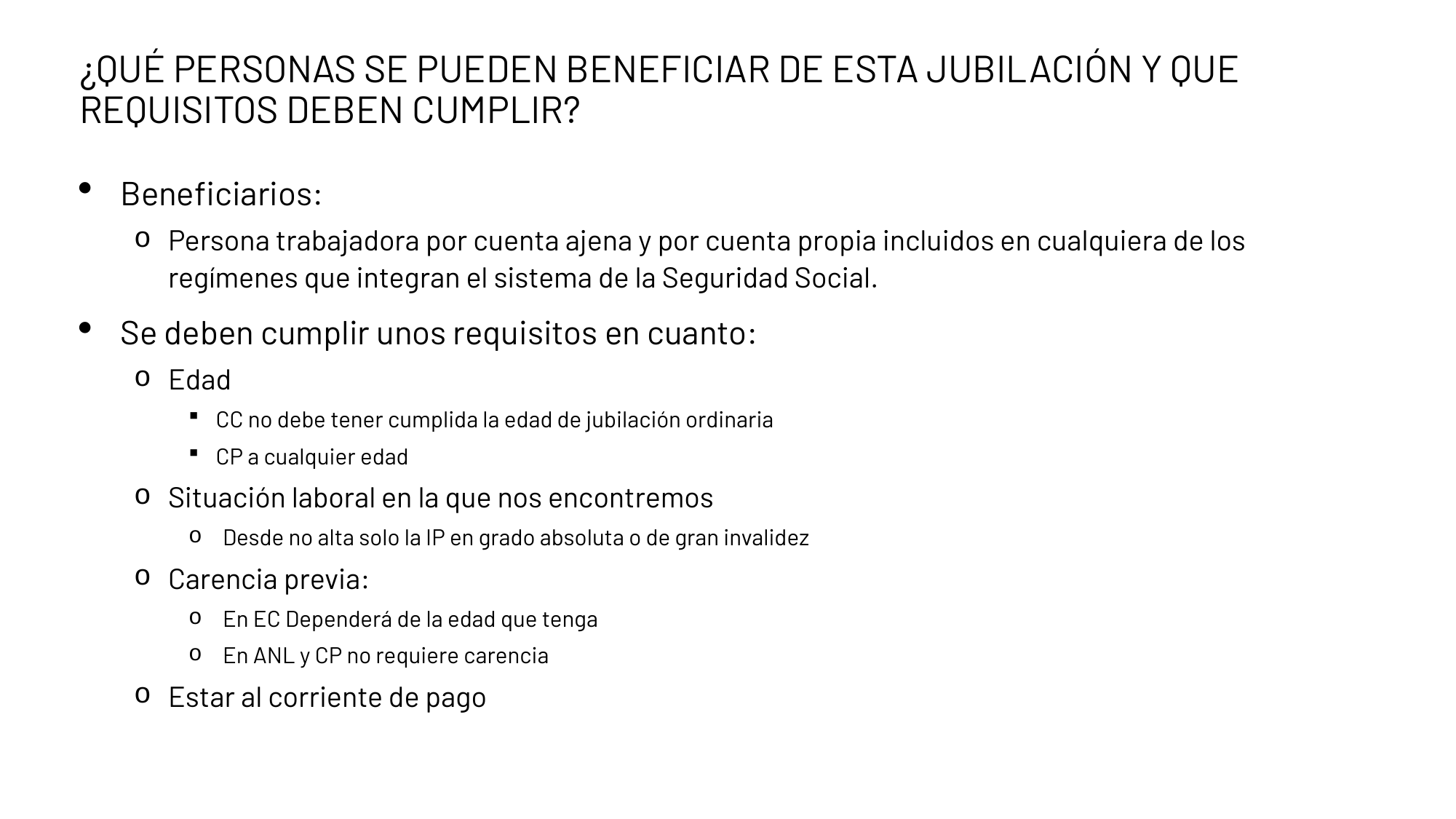

# ¿Qué personas se pueden beneficiar de esta jubilación y que requisitos deben cumplir?
Beneficiarios:
Persona trabajadora por cuenta ajena y por cuenta propia incluidos en cualquiera de los regímenes que integran el sistema de la Seguridad Social.
Se deben cumplir unos requisitos en cuanto:
Edad
CC no debe tener cumplida la edad de jubilación ordinaria
CP a cualquier edad
Situación laboral en la que nos encontremos
Desde no alta solo la IP en grado absoluta o de gran invalidez
Carencia previa:
En EC Dependerá de la edad que tenga
En ANL y CP no requiere carencia
Estar al corriente de pago